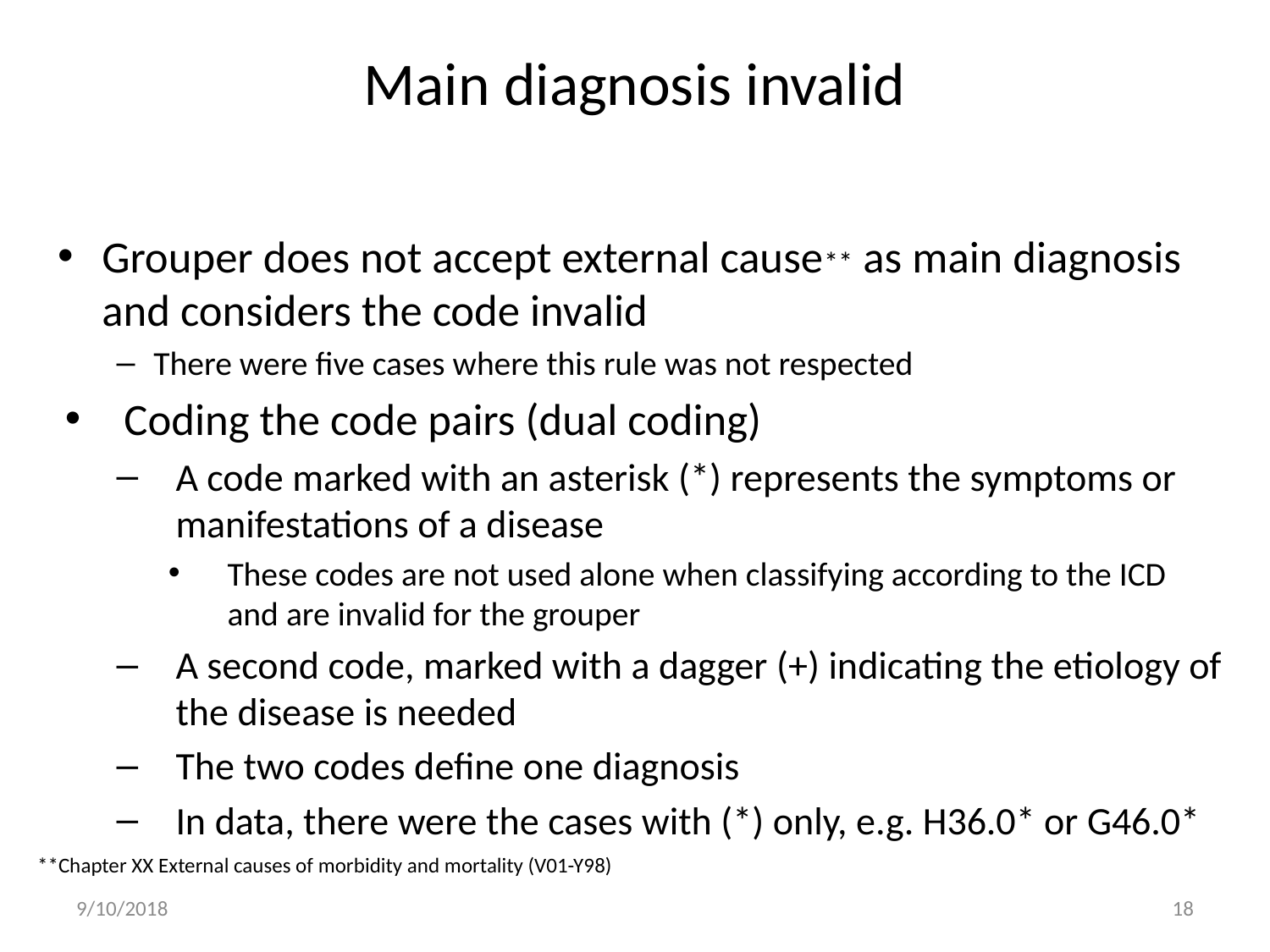

# Main diagnosis invalid
Grouper does not accept external cause** as main diagnosis and considers the code invalid
There were five cases where this rule was not respected
Coding the code pairs (dual coding)
A code marked with an asterisk (*) represents the symptoms or manifestations of a disease
These codes are not used alone when classifying according to the ICD and are invalid for the grouper
A second code, marked with a dagger (+) indicating the etiology of the disease is needed
The two codes define one diagnosis
In data, there were the cases with (*) only, e.g. H36.0* or G46.0*
**Chapter XX External causes of morbidity and mortality (V01-Y98)
9/10/2018
18